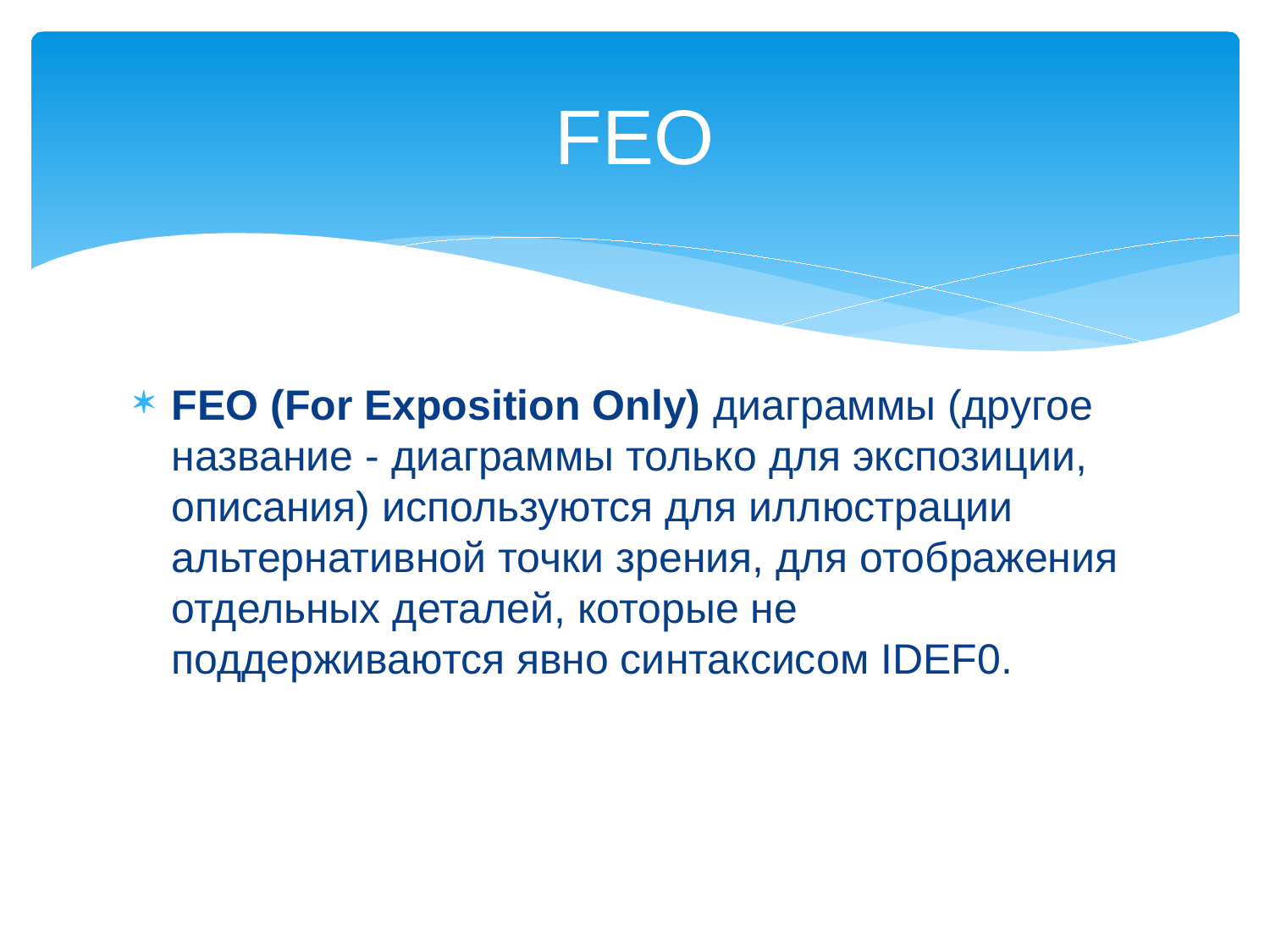

# FEO
FEO (For Exposition Only) диаграммы (другое название - диаграммы только для экспозиции, описания) используются для иллюстрации альтернативной точки зрения, для отображения отдельных деталей, которые не поддерживаются явно синтаксисом IDEF0.